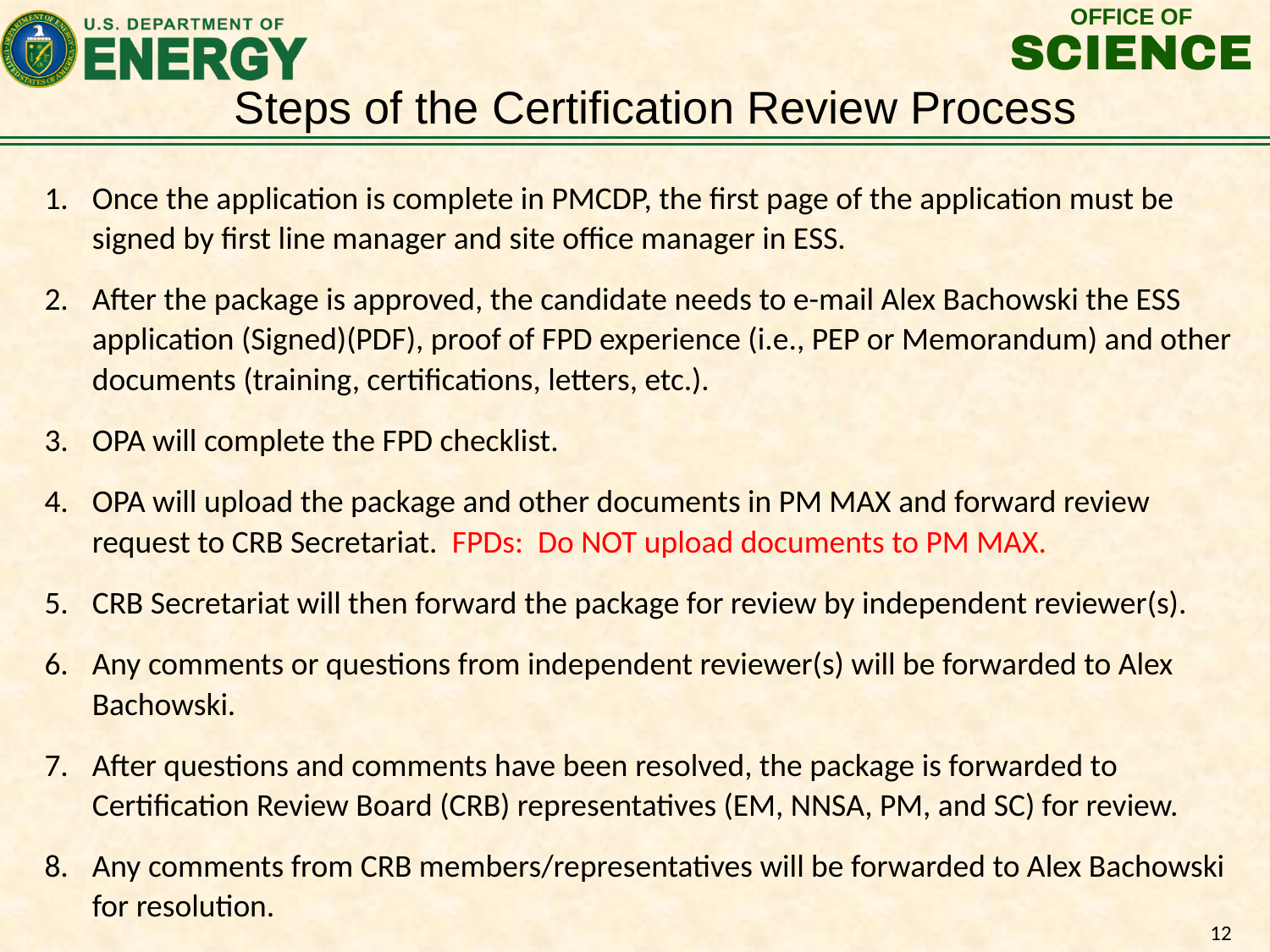

# Steps of the Certification Review Process
Once the application is complete in PMCDP, the first page of the application must be signed by first line manager and site office manager in ESS.
After the package is approved, the candidate needs to e-mail Alex Bachowski the ESS application (Signed)(PDF), proof of FPD experience (i.e., PEP or Memorandum) and other documents (training, certifications, letters, etc.).
OPA will complete the FPD checklist.
OPA will upload the package and other documents in PM MAX and forward review request to CRB Secretariat.  FPDs:  Do NOT upload documents to PM MAX.
CRB Secretariat will then forward the package for review by independent reviewer(s).
Any comments or questions from independent reviewer(s) will be forwarded to Alex Bachowski.
After questions and comments have been resolved, the package is forwarded to Certification Review Board (CRB) representatives (EM, NNSA, PM, and SC) for review.
Any comments from CRB members/representatives will be forwarded to Alex Bachowski for resolution.